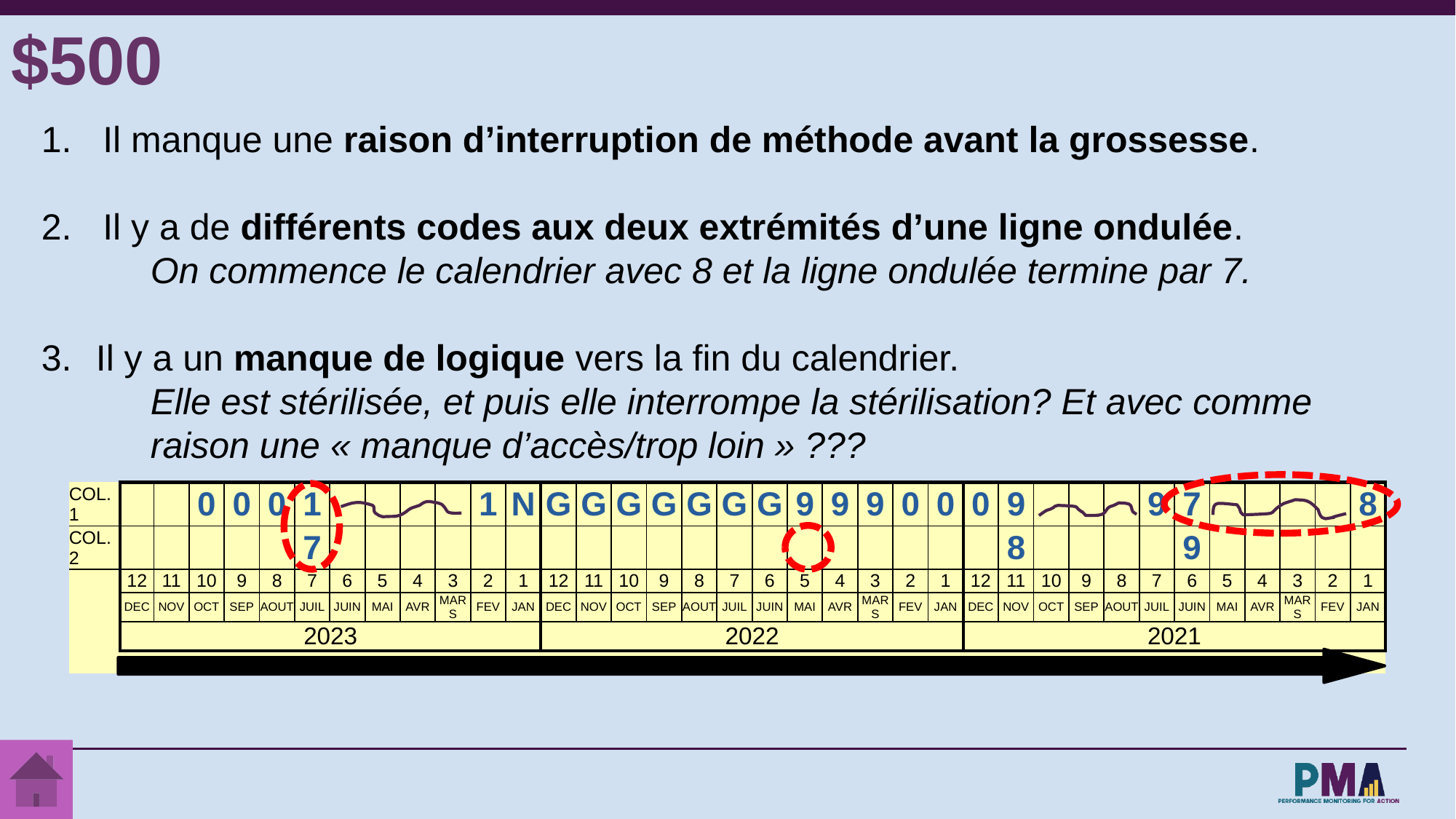

$500
Il manque une raison d’interruption de méthode avant la grossesse.

Il y a de différents codes aux deux extrémités d’une ligne ondulée.
On commence le calendrier avec 8 et la ligne ondulée termine par 7.

Il y a un manque de logique vers la fin du calendrier.
Elle est stérilisée, et puis elle interrompe la stérilisation? Et avec comme raison une « manque d’accès/trop loin » ???

| COL. 1 |  |  | 0 | 0 | 0 | 1 |  |  |  |  | 1 | N | G | G | G | G | G | G | G | 9 | 9 | 9 | 0 | 0 | 0 | 9 |  |  |  | 9 | 7 |  |  |  |  | 8 |
| --- | --- | --- | --- | --- | --- | --- | --- | --- | --- | --- | --- | --- | --- | --- | --- | --- | --- | --- | --- | --- | --- | --- | --- | --- | --- | --- | --- | --- | --- | --- | --- | --- | --- | --- | --- | --- |
| COL. 2 |  |  |  |  |  | 7 |  |  |  |  |  |  |  |  |  |  |  |  |  |  |  |  |  |  |  | 8 |  |  |  |  | 9 |  |  |  |  |  |
|  | 12 | 11 | 10 | 9 | 8 | 7 | 6 | 5 | 4 | 3 | 2 | 1 | 12 | 11 | 10 | 9 | 8 | 7 | 6 | 5 | 4 | 3 | 2 | 1 | 12 | 11 | 10 | 9 | 8 | 7 | 6 | 5 | 4 | 3 | 2 | 1 |
|  | DEC | NOV | OCT | SEP | AOUT | JUIL | JUIN | MAI | AVR | MARS | FEV | JAN | DEC | NOV | OCT | SEP | AOUT | JUIL | JUIN | MAI | AVR | MARS | FEV | JAN | DEC | NOV | OCT | SEP | AOUT | JUIL | JUIN | MAI | AVR | MARS | FEV | JAN |
|  | 2023 |  |  |  |  |  |  |  |  |  |  |  | 2022 |  |  |  |  |  |  |  |  |  |  |  | 2021 |  |  |  |  |  |  |  |  |  |  |  |
|  |  |  |  |  |  |  |  |  |  |  |  |  |  |  |  |  |  |  |  |  |  |  |  |  |  |  |  |  |  |  |  |  |  |  |  |  |